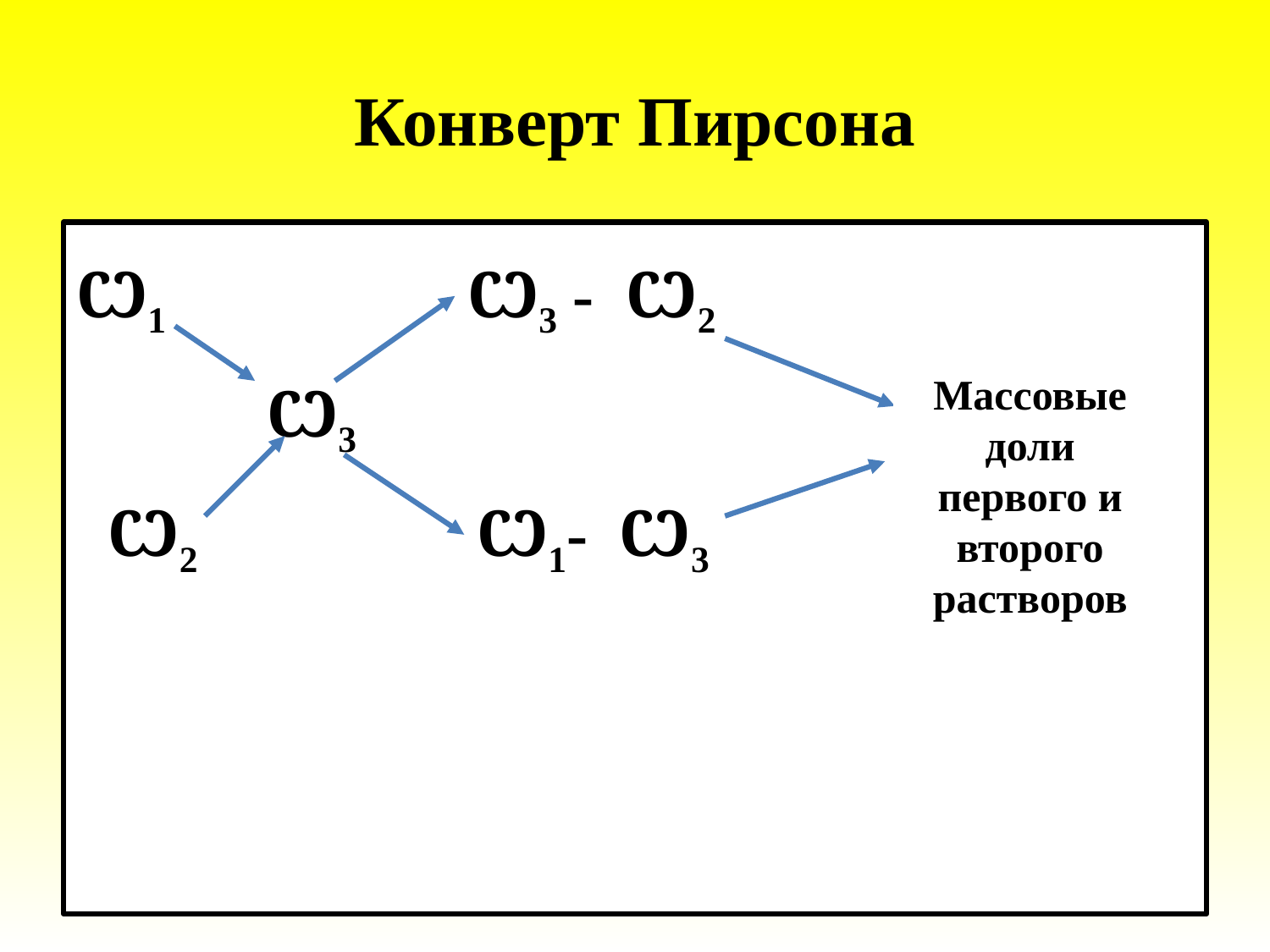

# Конверт Пирсона
Ꙍ1                   Ꙍ3 -  Ꙍ2
	    Ꙍ3
  Ꙍ2                  Ꙍ1-  Ꙍ3

Массовые доли первого и второго растворов